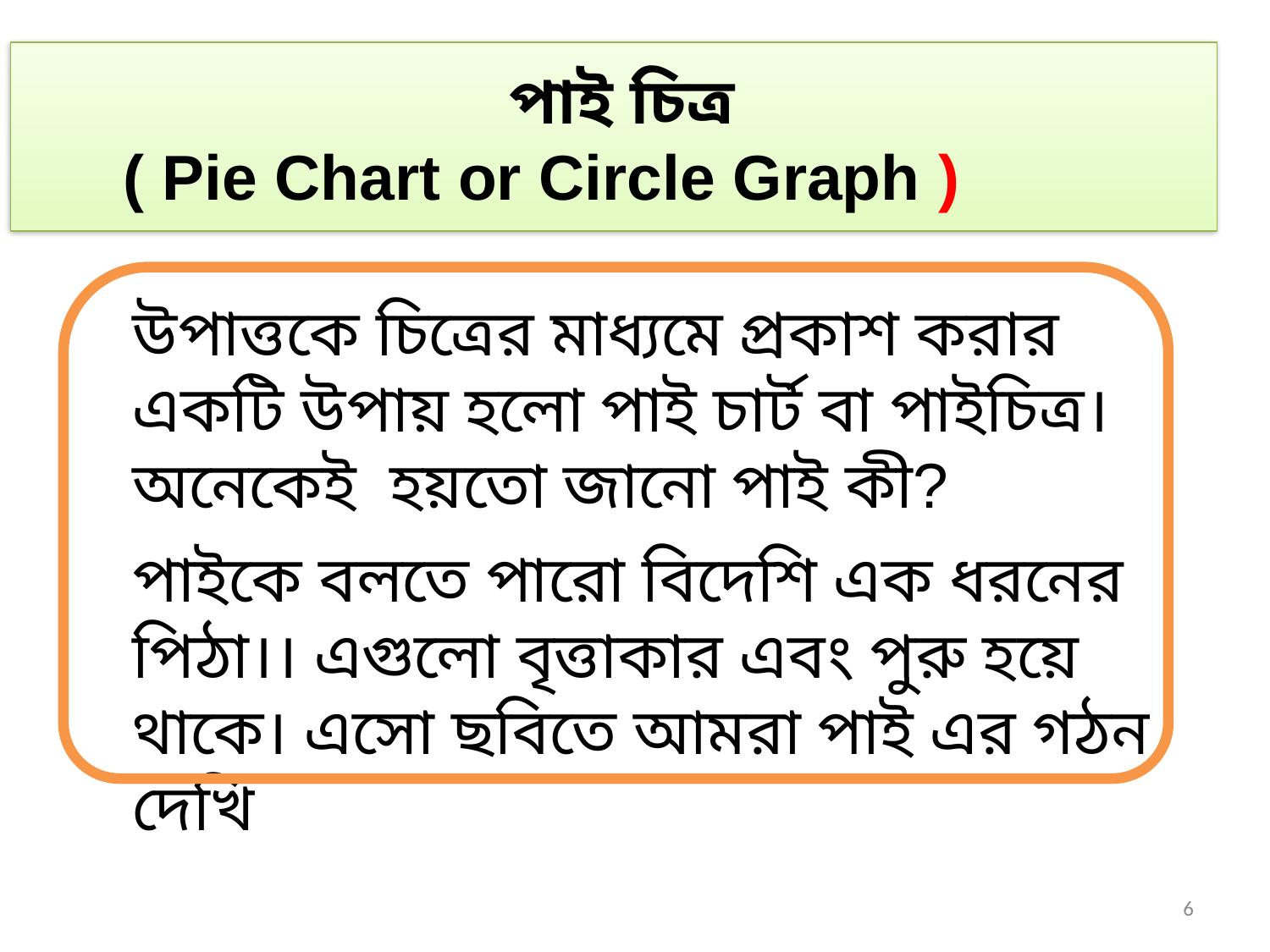

পাই চিত্র
( Pie Chart or Circle Graph )

উপাত্তকে চিত্রের মাধ্যমে প্রকাশ করার একটি উপায় হলো পাই চার্ট বা পাইচিত্র। অনেকেই  হয়তো জানো পাই কী?
পাইকে বলতে পারো বিদেশি এক ধরনের পিঠা।। এগুলো বৃত্তাকার এবং পুরু হয়ে থাকে। এসো ছবিতে আমরা পাই এর গঠন দেখি

6